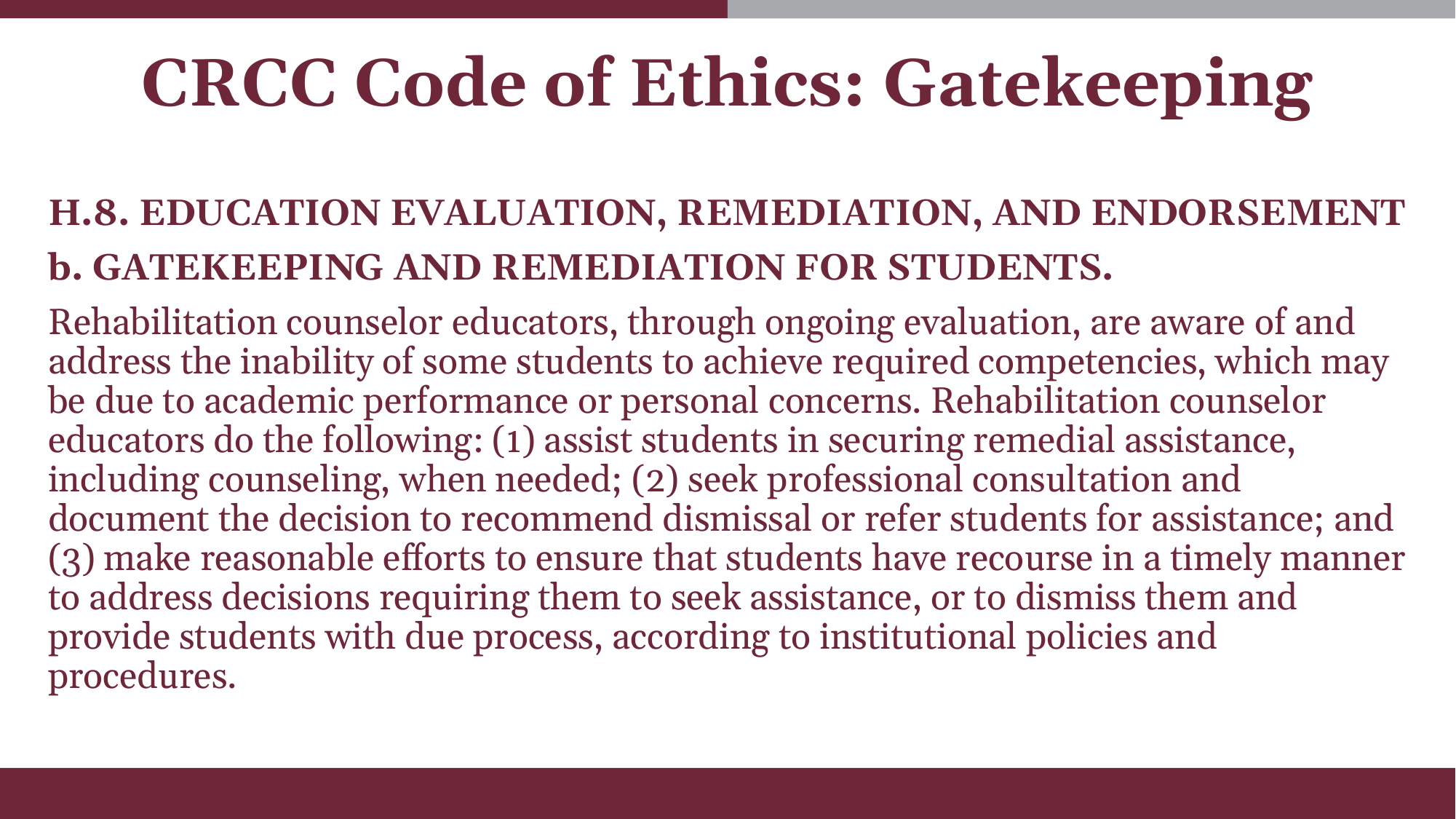

# CRCC Code of Ethics: Gatekeeping
H.8. EDUCATION EVALUATION, REMEDIATION, AND ENDORSEMENT
b. GATEKEEPING AND REMEDIATION FOR STUDENTS.
Rehabilitation counselor educators, through ongoing evaluation, are aware of and address the inability of some students to achieve required competencies, which may be due to academic performance or personal concerns. Rehabilitation counselor educators do the following: (1) assist students in securing remedial assistance, including counseling, when needed; (2) seek professional consultation and document the decision to recommend dismissal or refer students for assistance; and (3) make reasonable efforts to ensure that students have recourse in a timely manner to address decisions requiring them to seek assistance, or to dismiss them and provide students with due process, according to institutional policies and procedures.